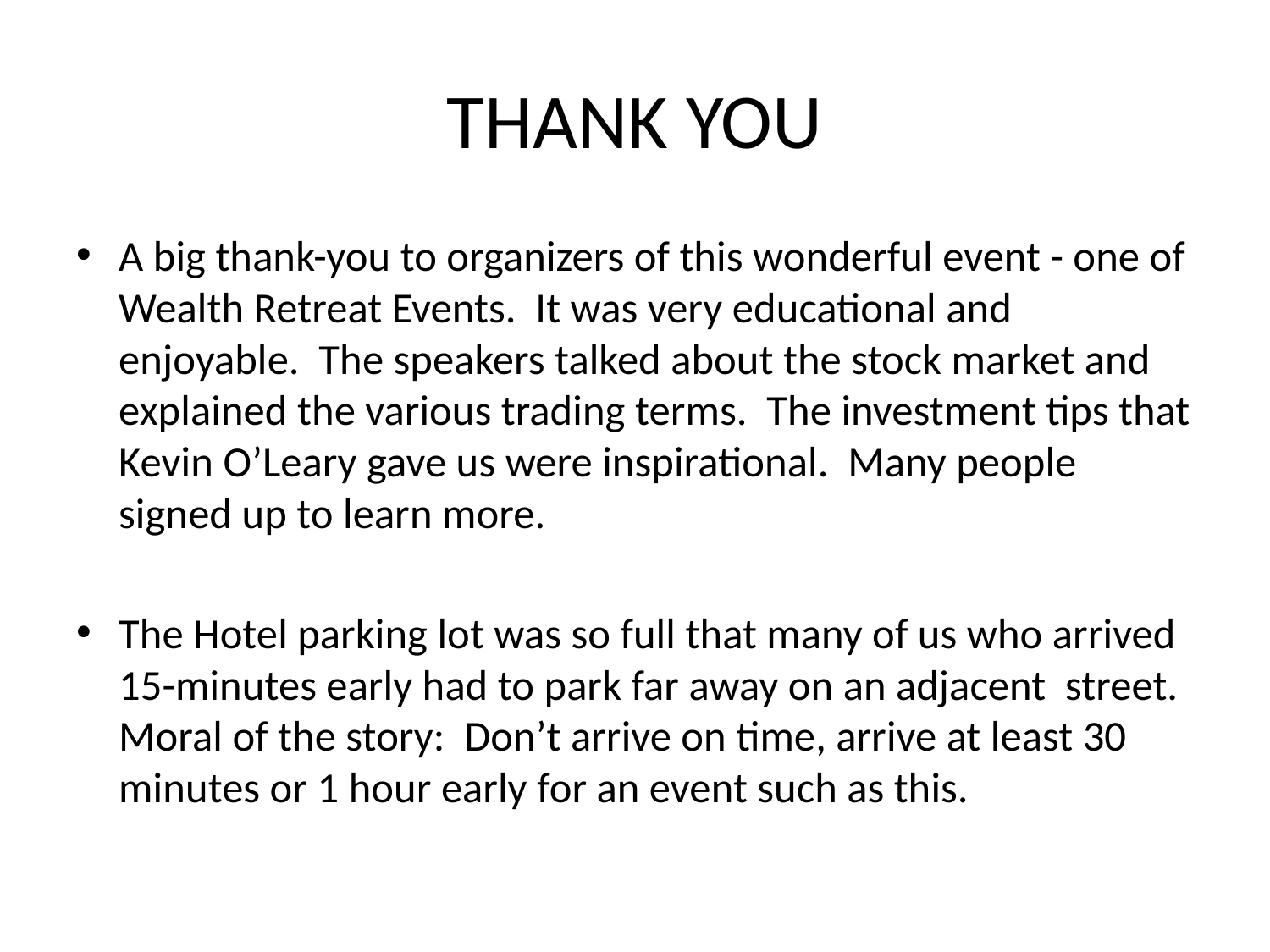

# THANK YOU
A big thank-you to organizers of this wonderful event - one of Wealth Retreat Events.  It was very educational and enjoyable.  The speakers talked about the stock market and explained the various trading terms.  The investment tips that Kevin O’Leary gave us were inspirational.  Many people signed up to learn more.

The Hotel parking lot was so full that many of us who arrived 15-minutes early had to park far away on an adjacent  street.  Moral of the story:  Don’t arrive on time, arrive at least 30 minutes or 1 hour early for an event such as this.